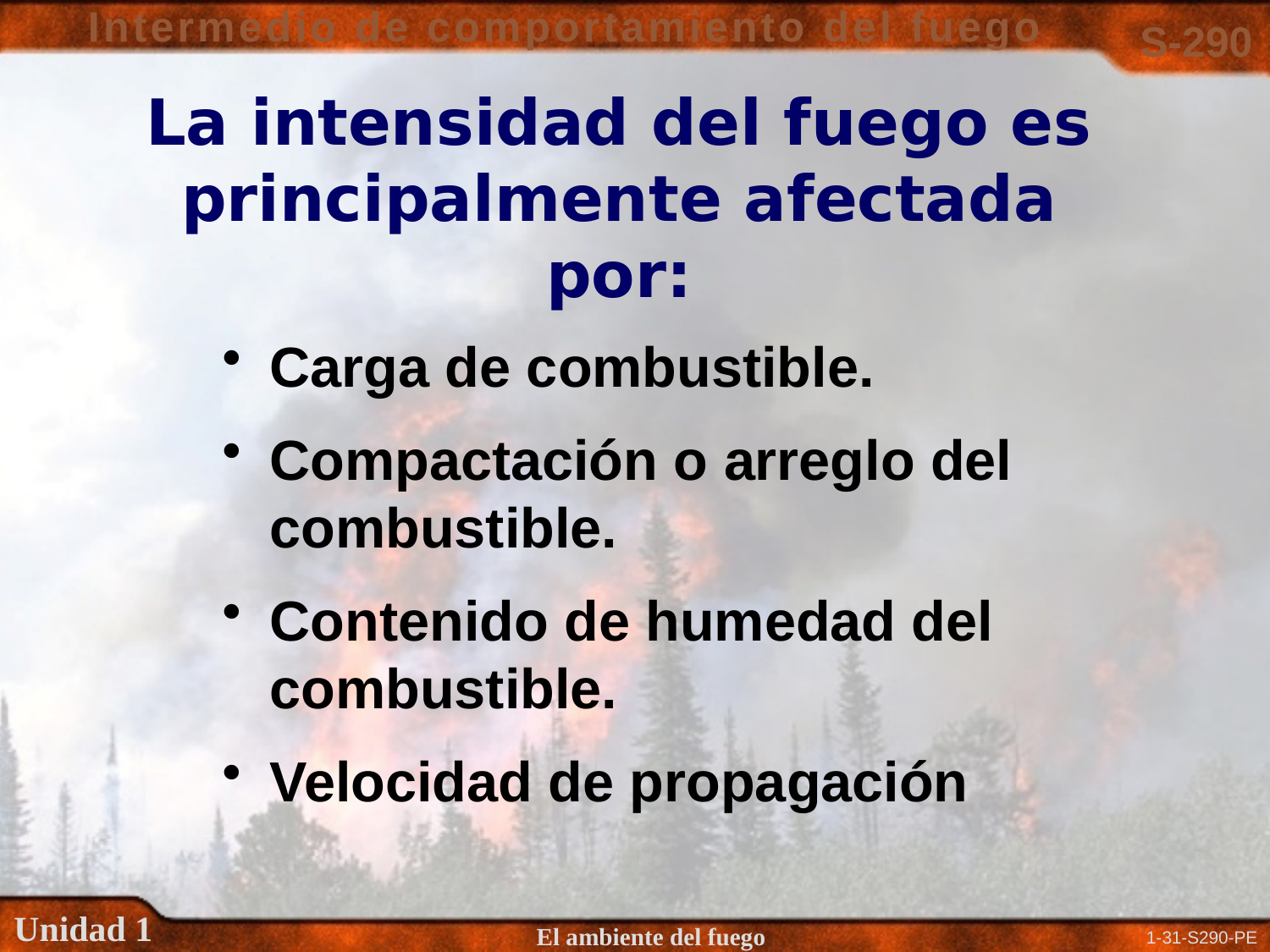

# La intensidad del fuego es principalmente afectada por:
Carga de combustible.
Compactación o arreglo del combustible.
Contenido de humedad del combustible.
Velocidad de propagación